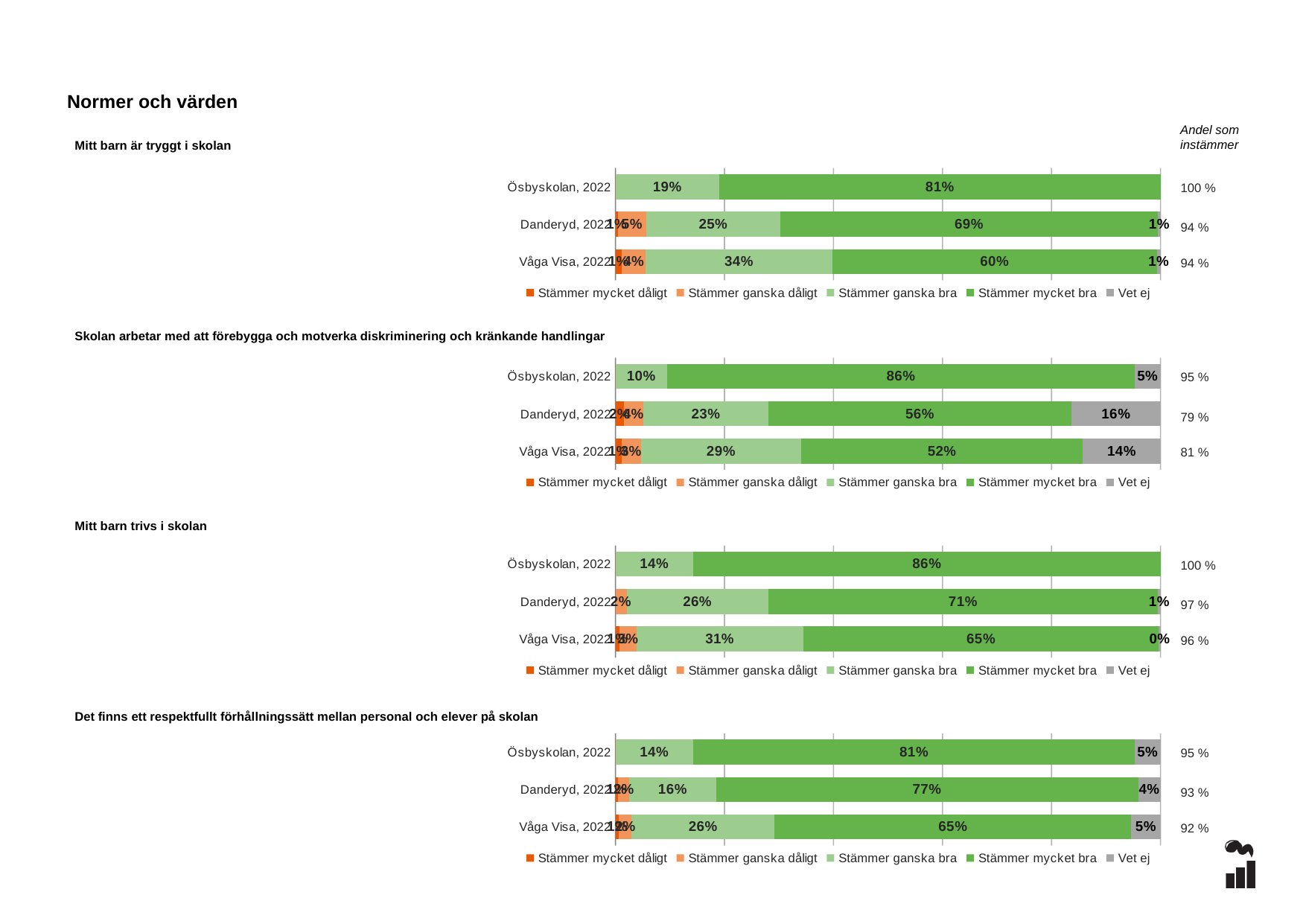

Normer och värden
Andel som instämmer
Mitt barn är tryggt i skolan

### Chart

| Category | Stämmer mycket dåligt | Stämmer ganska dåligt | Stämmer ganska bra | Stämmer mycket bra | Vet ej |
|---|---|---|---|---|---|
| Ösbyskolan, 2022 | 0.0 | 0.0 | 0.1905 | 0.8095 | 0.0 |
| Danderyd, 2022 | 0.0051 | 0.0513 | 0.2462 | 0.6923 | 0.0051 |
| Våga Visa, 2022 | 0.0115 | 0.0443 | 0.3418 | 0.5961 | 0.0063 |
100 %
94 %
94 %

### Chart

| Category | Stämmer mycket dåligt | Stämmer ganska dåligt | Stämmer ganska bra | Stämmer mycket bra | Vet ej |
|---|---|---|---|---|---|
| Ösbyskolan, 2022 | 0.0 | 0.0 | 0.0952 | 0.8571 | 0.0476 |
| Danderyd, 2022 | 0.0153 | 0.0357 | 0.2296 | 0.5561 | 0.1633 |
| Våga Visa, 2022 | 0.0115 | 0.0349 | 0.2948 | 0.5164 | 0.1424 |
Skolan arbetar med att förebygga och motverka diskriminering och kränkande handlingar
95 %
79 %
81 %

### Chart

| Category | Stämmer mycket dåligt | Stämmer ganska dåligt | Stämmer ganska bra | Stämmer mycket bra | Vet ej |
|---|---|---|---|---|---|
| Ösbyskolan, 2022 | 0.0 | 0.0 | 0.1429 | 0.8571 | 0.0 |
| Danderyd, 2022 | 0.0 | 0.0204 | 0.2602 | 0.7143 | 0.0051 |
| Våga Visa, 2022 | 0.0078 | 0.0309 | 0.3059 | 0.6524 | 0.003 |
Mitt barn trivs i skolan
100 %
97 %
96 %

### Chart

| Category | Stämmer mycket dåligt | Stämmer ganska dåligt | Stämmer ganska bra | Stämmer mycket bra | Vet ej |
|---|---|---|---|---|---|
| Ösbyskolan, 2022 | 0.0 | 0.0 | 0.1429 | 0.8095 | 0.0476 |
| Danderyd, 2022 | 0.0051 | 0.0205 | 0.159 | 0.7744 | 0.041 |
| Våga Visa, 2022 | 0.0063 | 0.0234 | 0.2622 | 0.6545 | 0.0536 |
Det finns ett respektfullt förhållningssätt mellan personal och elever på skolan
95 %
93 %
92 %